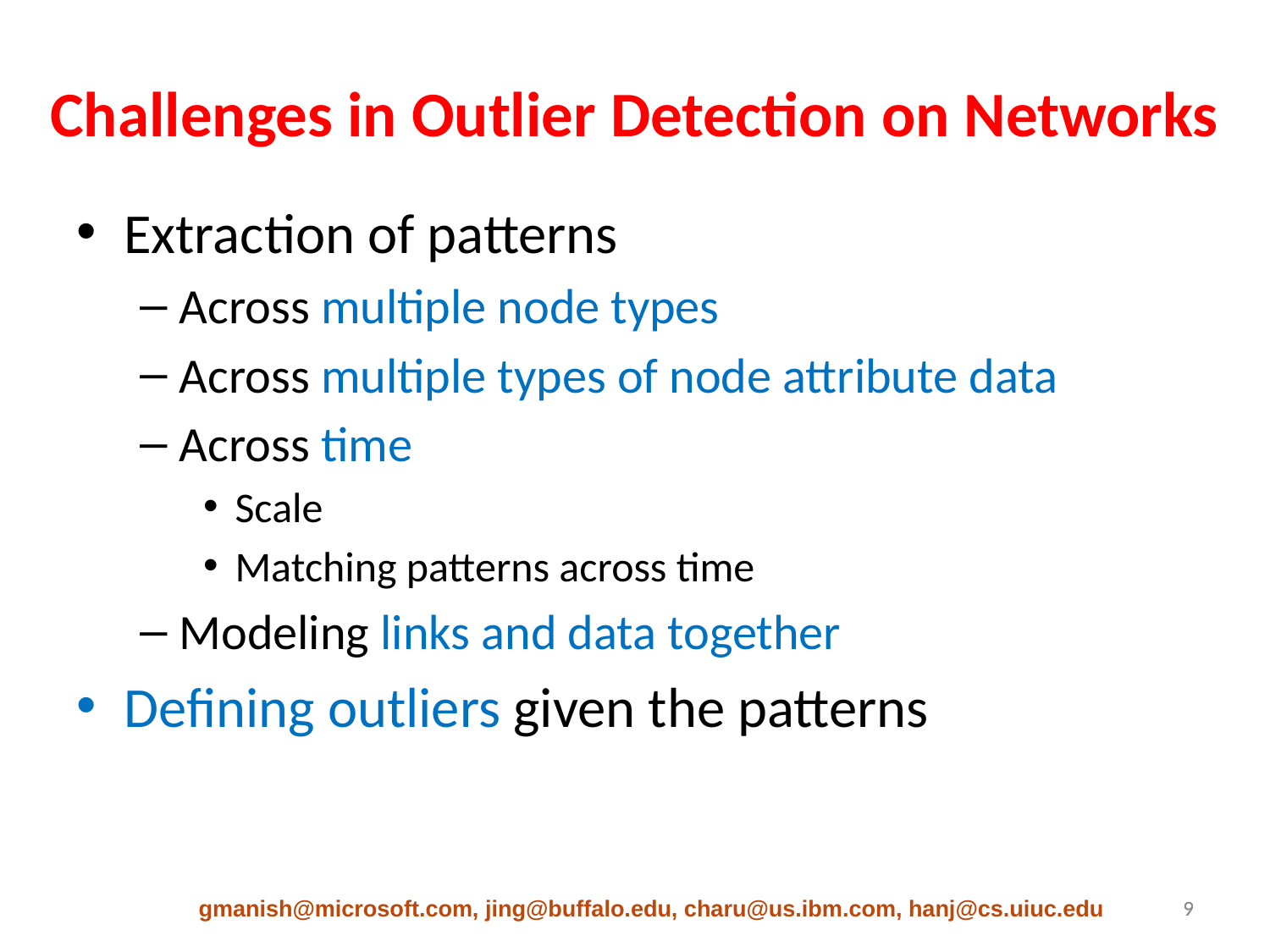

# Challenges in Outlier Detection on Networks
Extraction of patterns
Across multiple node types
Across multiple types of node attribute data
Across time
Scale
Matching patterns across time
Modeling links and data together
Defining outliers given the patterns
gmanish@microsoft.com, jing@buffalo.edu, charu@us.ibm.com, hanj@cs.uiuc.edu
9